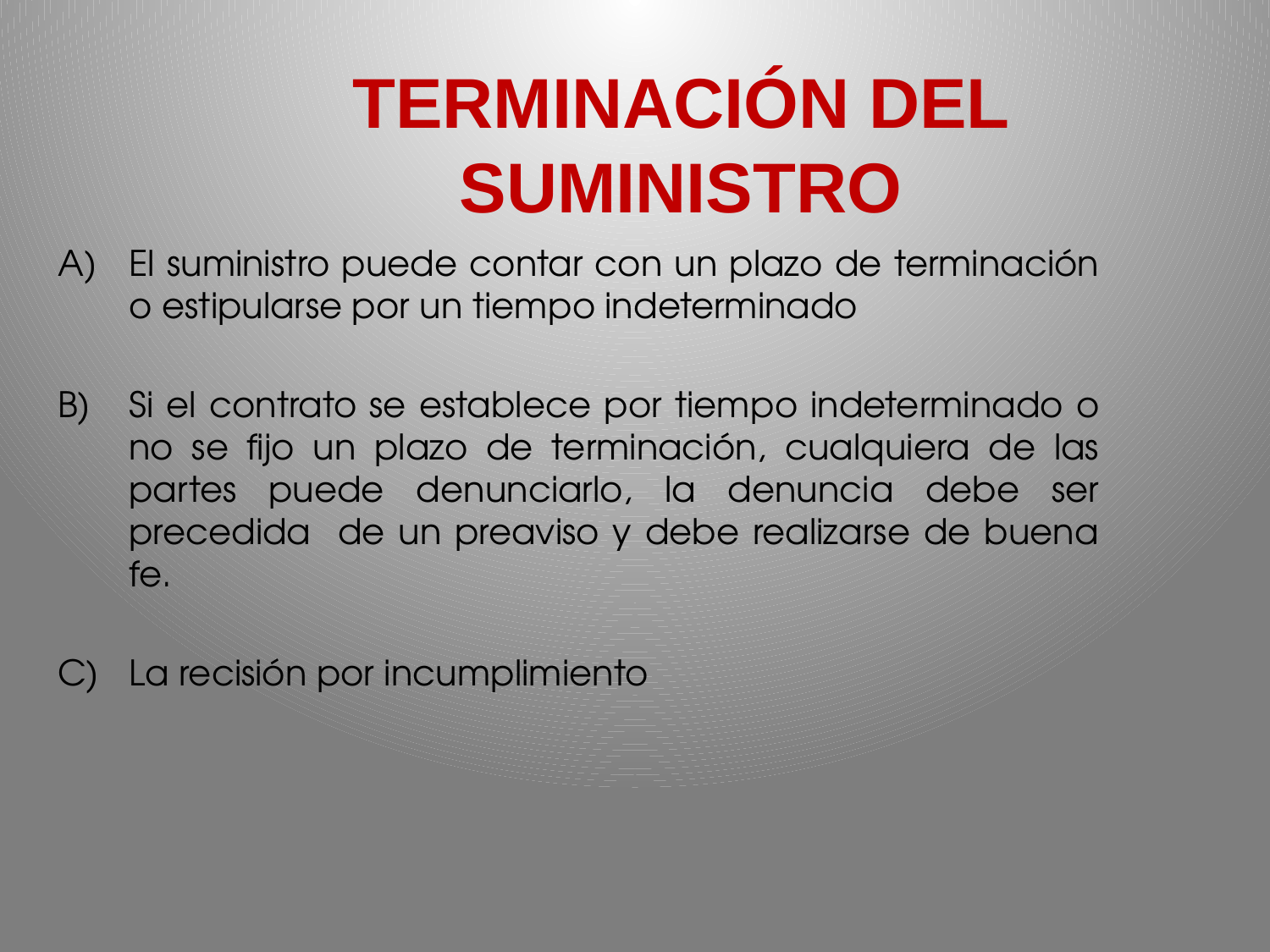

TERMINACIÓN DEL SUMINISTRO
El suministro puede contar con un plazo de terminación o estipularse por un tiempo indeterminado

Si el contrato se establece por tiempo indeterminado o no se fijo un plazo de terminación, cualquiera de las partes puede denunciarlo, la denuncia debe ser precedida  de un preaviso y debe realizarse de buena fe.

La recisión por incumplimiento